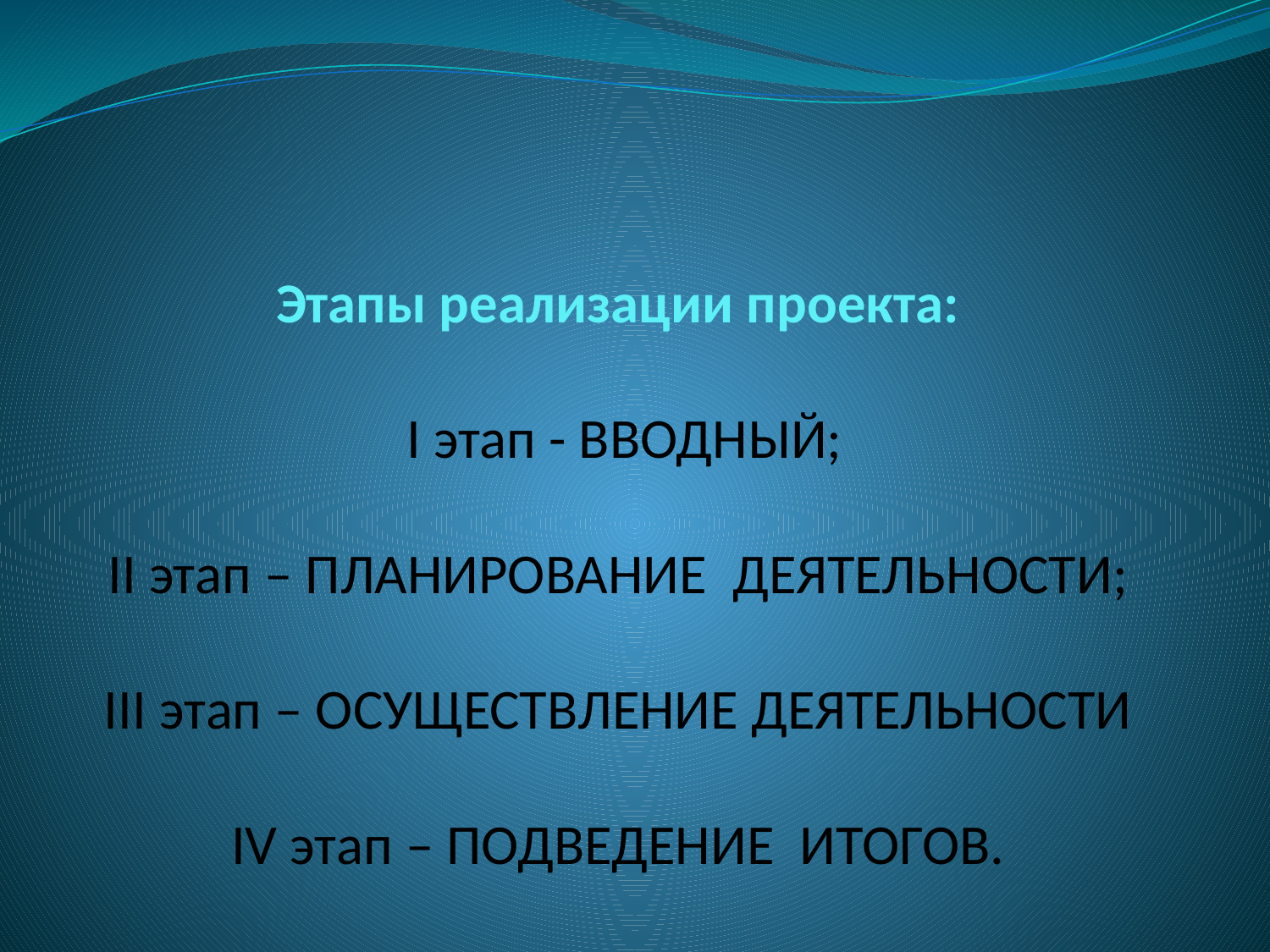

# Этапы реализации проекта: I этап - ВВОДНЫЙ; II этап – ПЛАНИРОВАНИЕ  ДЕЯТЕЛЬНОСТИ; III этап – ОСУЩЕСТВЛЕНИЕ ДЕЯТЕЛЬНОСТИ IV этап – ПОДВЕДЕНИЕ  ИТОГОВ.